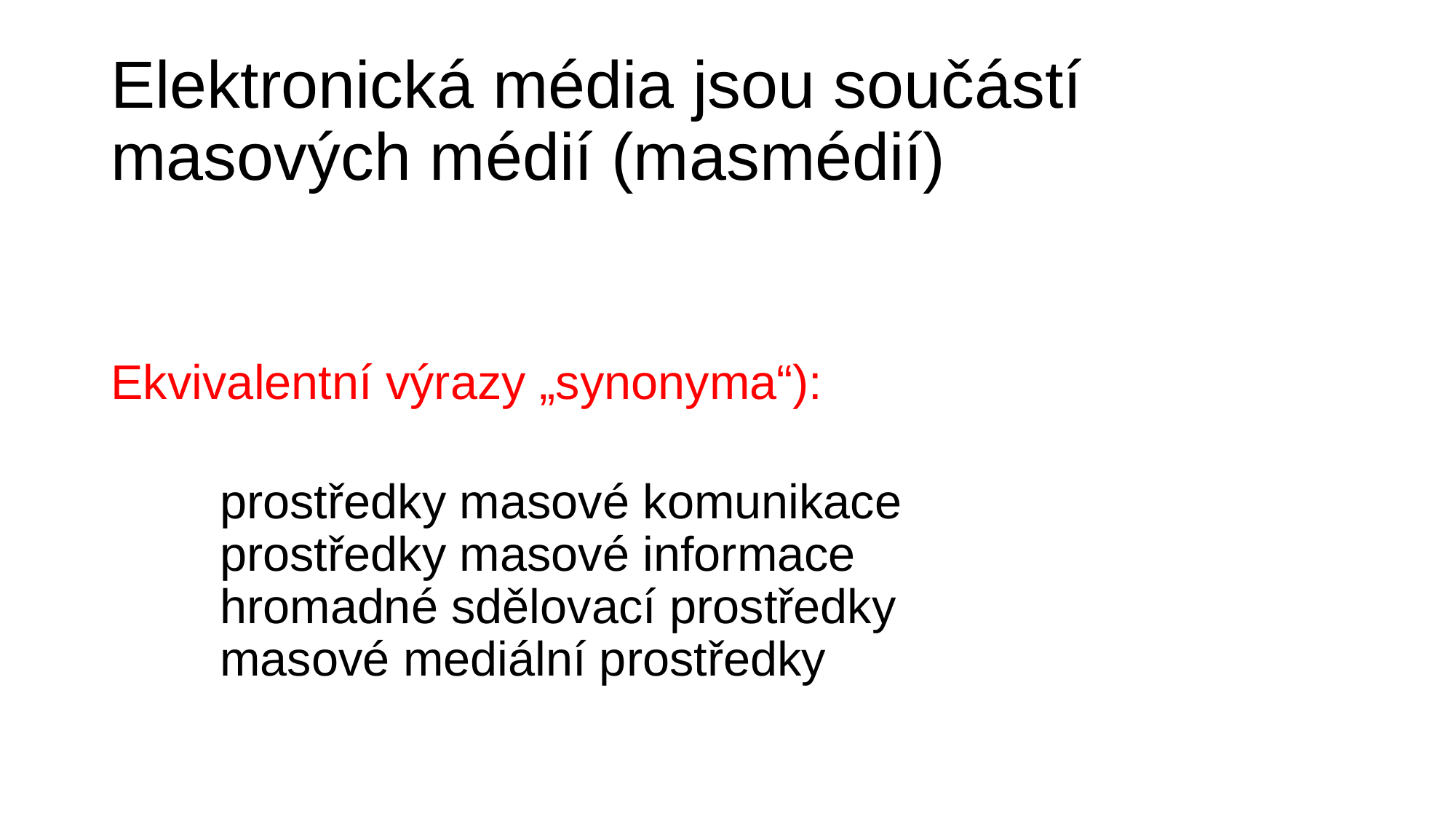

# Elektronická média jsou součástí masových médií (masmédií)

Ekvivalentní výrazy „synonyma“):
	prostředky masové komunikace
	prostředky masové informace
	hromadné sdělovací prostředky
	masové mediální prostředky